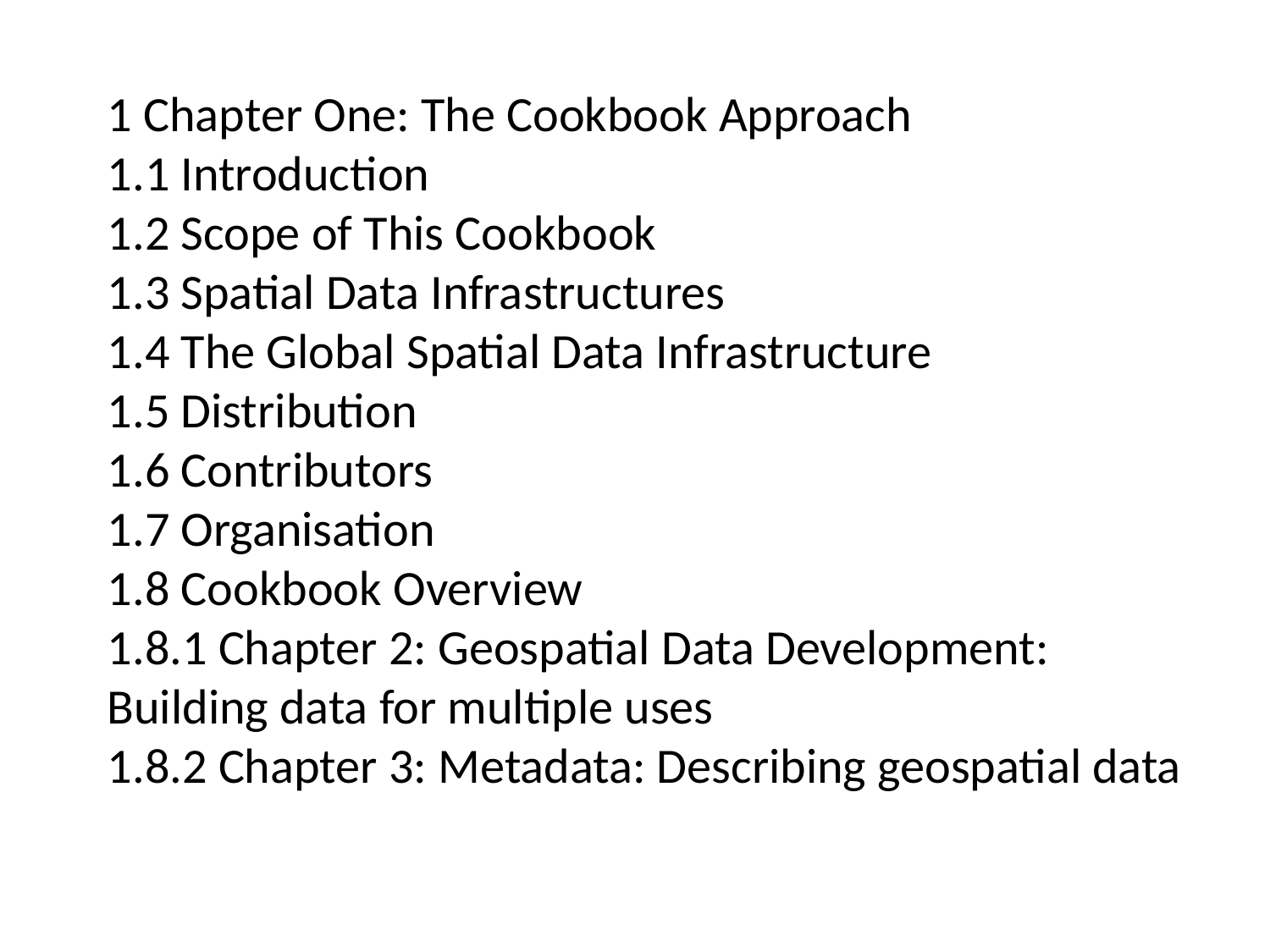

1 Chapter One: The Cookbook Approach
1.1 Introduction
1.2 Scope of This Cookbook
1.3 Spatial Data Infrastructures
1.4 The Global Spatial Data Infrastructure
1.5 Distribution
1.6 Contributors
1.7 Organisation
1.8 Cookbook Overview
1.8.1 Chapter 2: Geospatial Data Development: Building data for multiple uses
1.8.2 Chapter 3: Metadata: Describing geospatial data